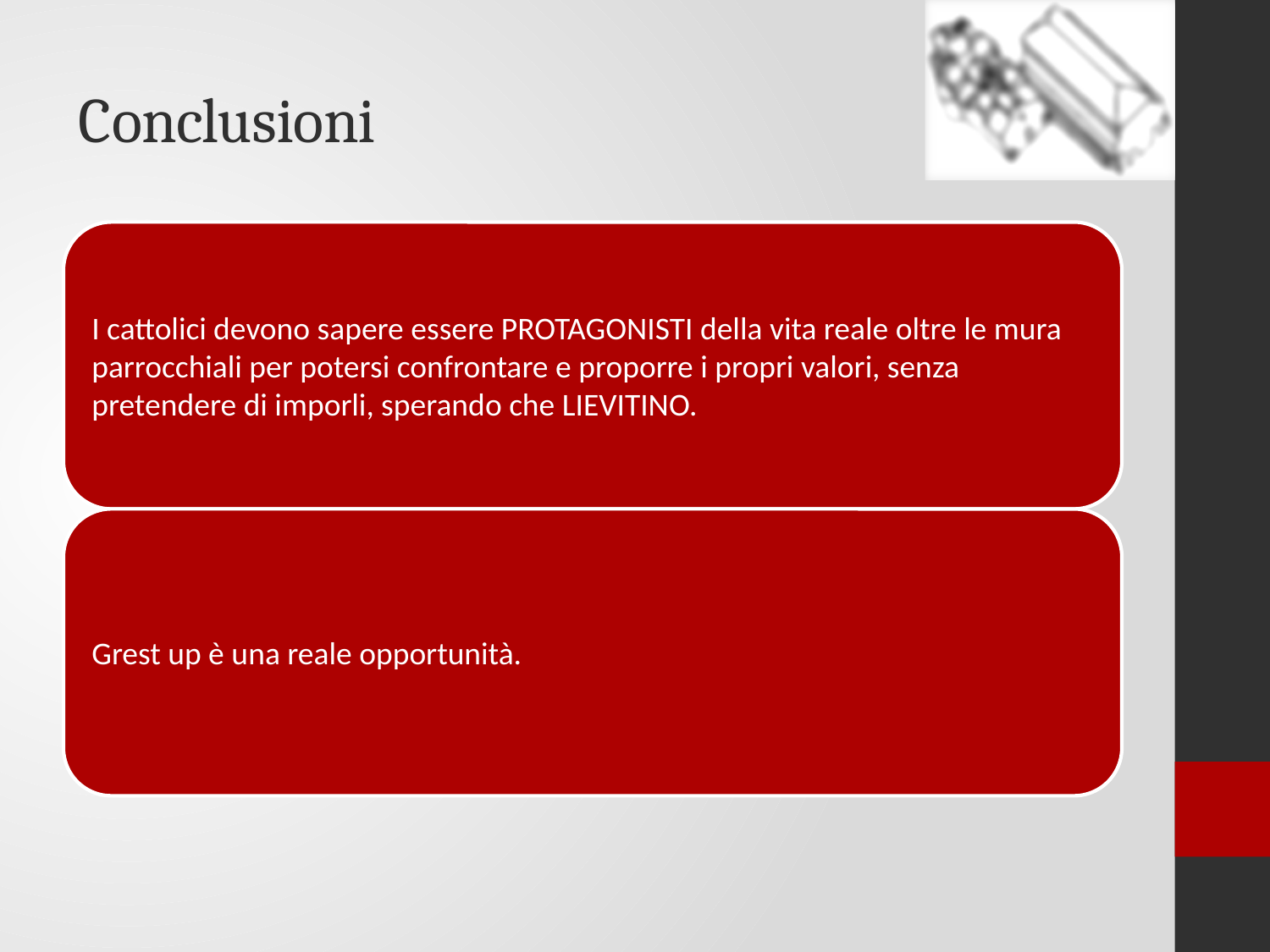

# Conclusioni
I cattolici devono sapere essere PROTAGONISTI della vita reale oltre le mura parrocchiali per potersi confrontare e proporre i propri valori, senza pretendere di imporli, sperando che LIEVITINO.
Grest up è una reale opportunità.